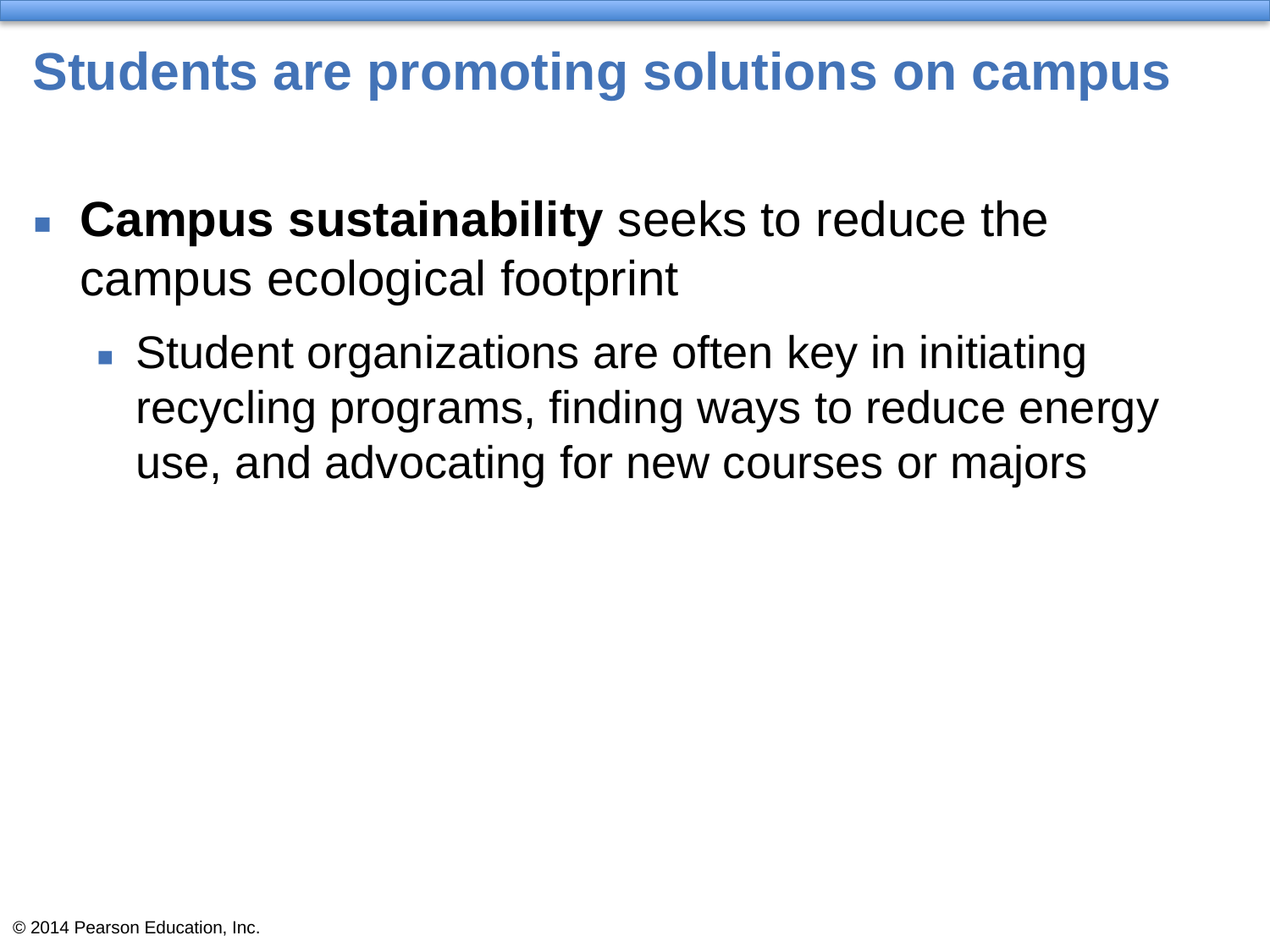

# Students are promoting solutions on campus
Campus sustainability seeks to reduce the campus ecological footprint
Student organizations are often key in initiating recycling programs, finding ways to reduce energy use, and advocating for new courses or majors